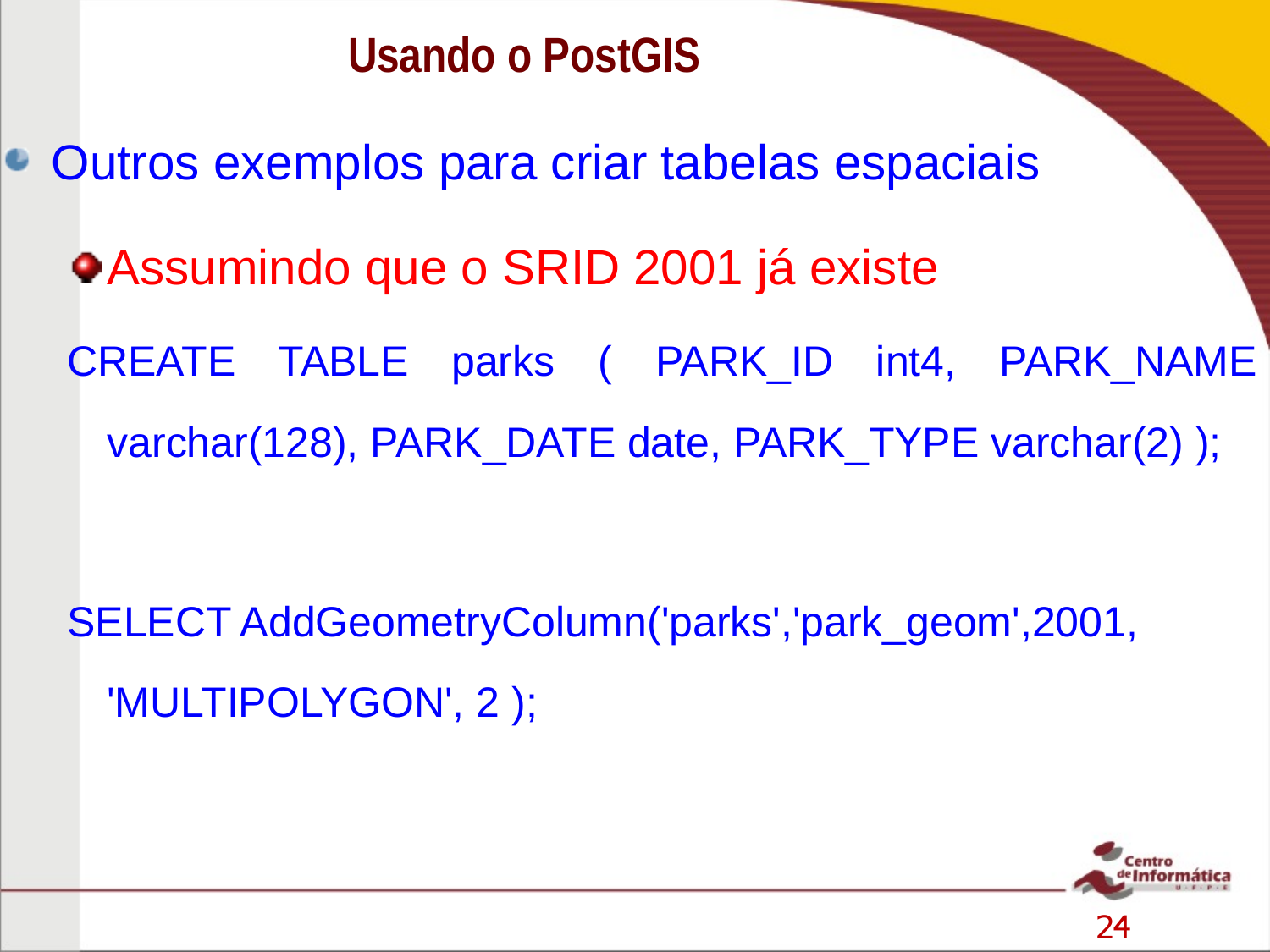

# Usando o PostGIS
Outros exemplos para criar tabelas espaciais
Assumindo que o SRID 2001 já existe
CREATE TABLE parks ( PARK_ID int4, PARK_NAME varchar(128), PARK_DATE date, PARK_TYPE varchar(2) );

SELECT AddGeometryColumn('parks','park_geom',2001, 'MULTIPOLYGON', 2 );